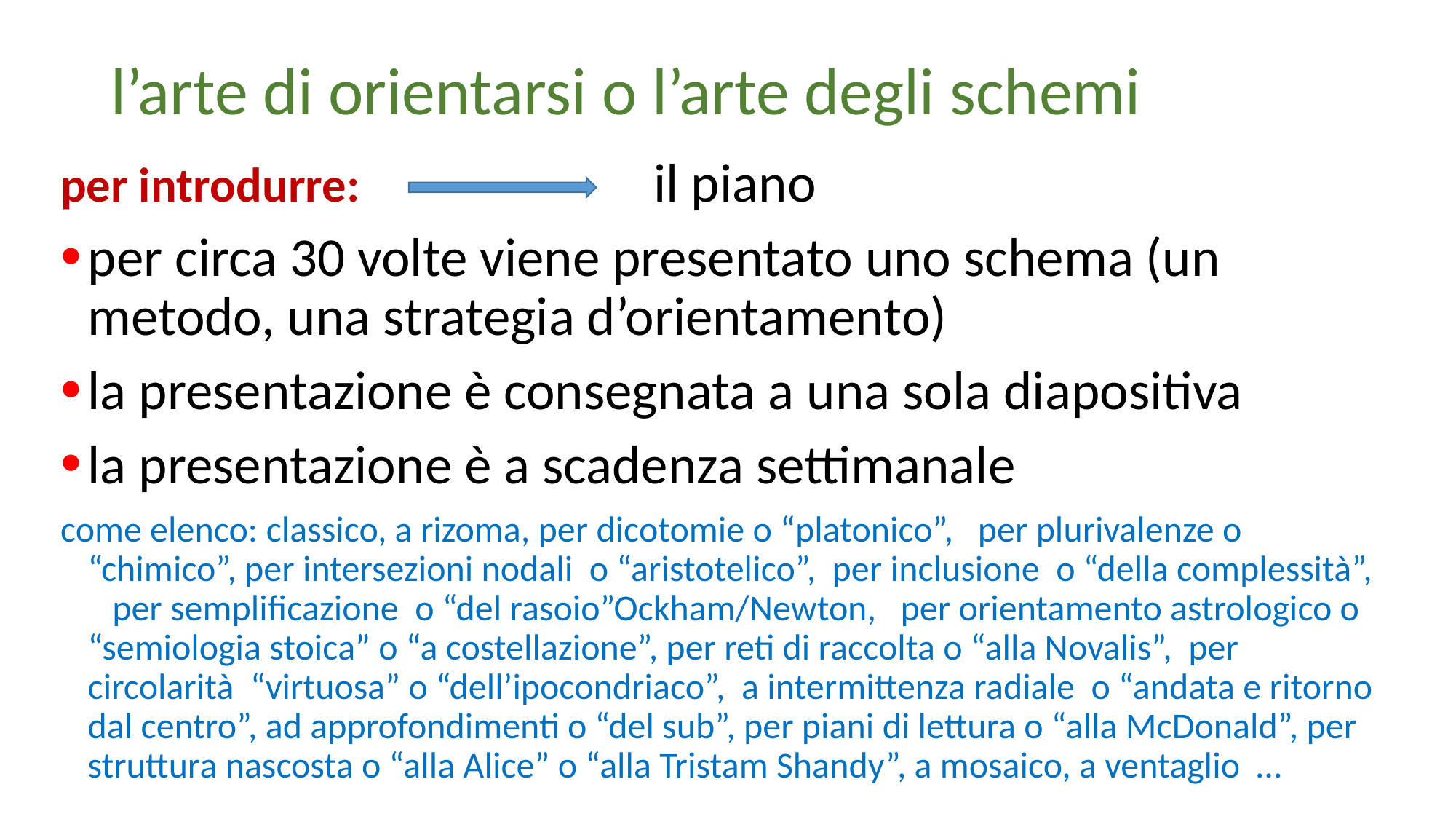

# l’arte di orientarsi o l’arte degli schemi
per introdurre:                        il piano
per circa 30 volte viene presentato uno schema (un metodo, una strategia d’orientamento)
la presentazione è consegnata a una sola diapositiva
la presentazione è a scadenza settimanale
come elenco: classico, a rizoma, per dicotomie o “platonico”,   per plurivalenze o “chimico”, per intersezioni nodali  o “aristotelico”,  per inclusione  o “della complessità”,     per semplificazione  o “del rasoio”Ockham/Newton,   per orientamento astrologico o “semiologia stoica” o “a costellazione”, per reti di raccolta o “alla Novalis”,  per circolarità  “virtuosa” o “dell’ipocondriaco”,  a intermittenza radiale  o “andata e ritorno dal centro”, ad approfondimenti o “del sub”, per piani di lettura o “alla McDonald”, per struttura nascosta o “alla Alice” o “alla Tristam Shandy”, a mosaico, a ventaglio  …